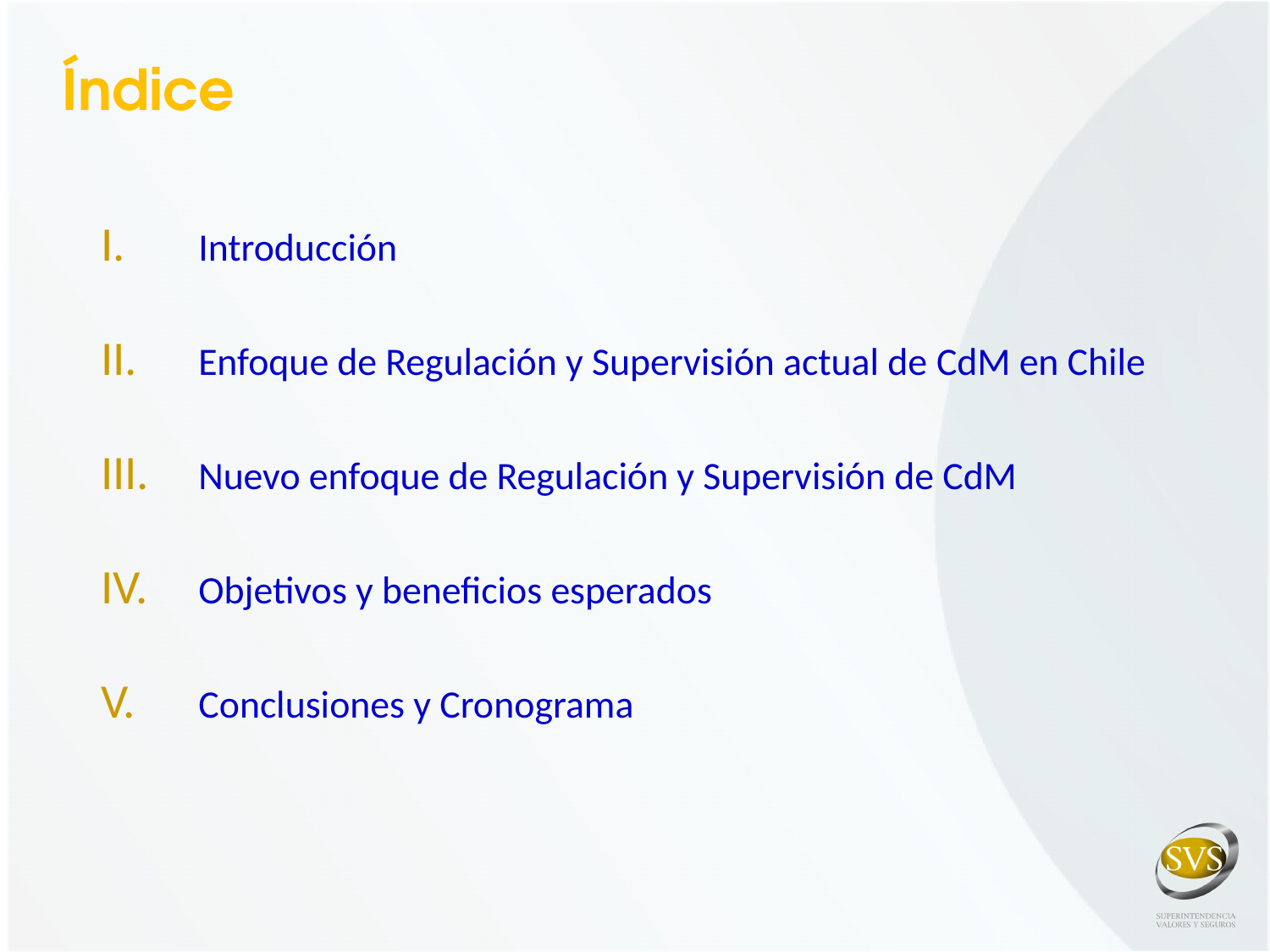

Índice
Introducción

Enfoque de Regulación y Supervisión actual de CdM en Chile

Nuevo enfoque de Regulación y Supervisión de CdM

Objetivos y beneficios esperados

Conclusiones y Cronograma